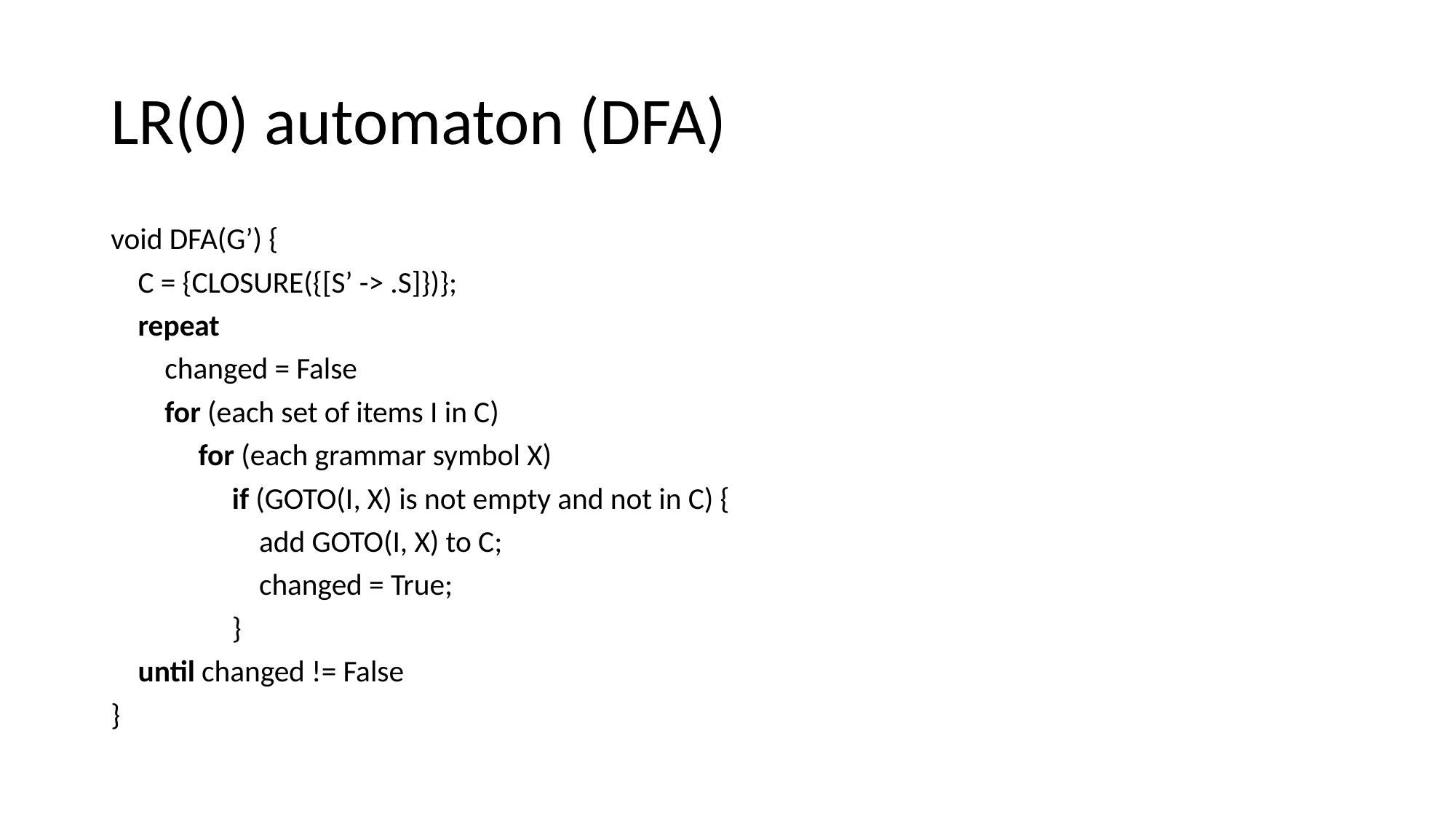

# LR(0) automaton (DFA)
void DFA(G’) {
    C = {CLOSURE({[S’ -> .S]})};
    repeat
        changed = False
        for (each set of items I in C)
             for (each grammar symbol X)
                  if (GOTO(I, X) is not empty and not in C) {
                      add GOTO(I, X) to C;
                      changed = True;
                  }
    until changed != False
}